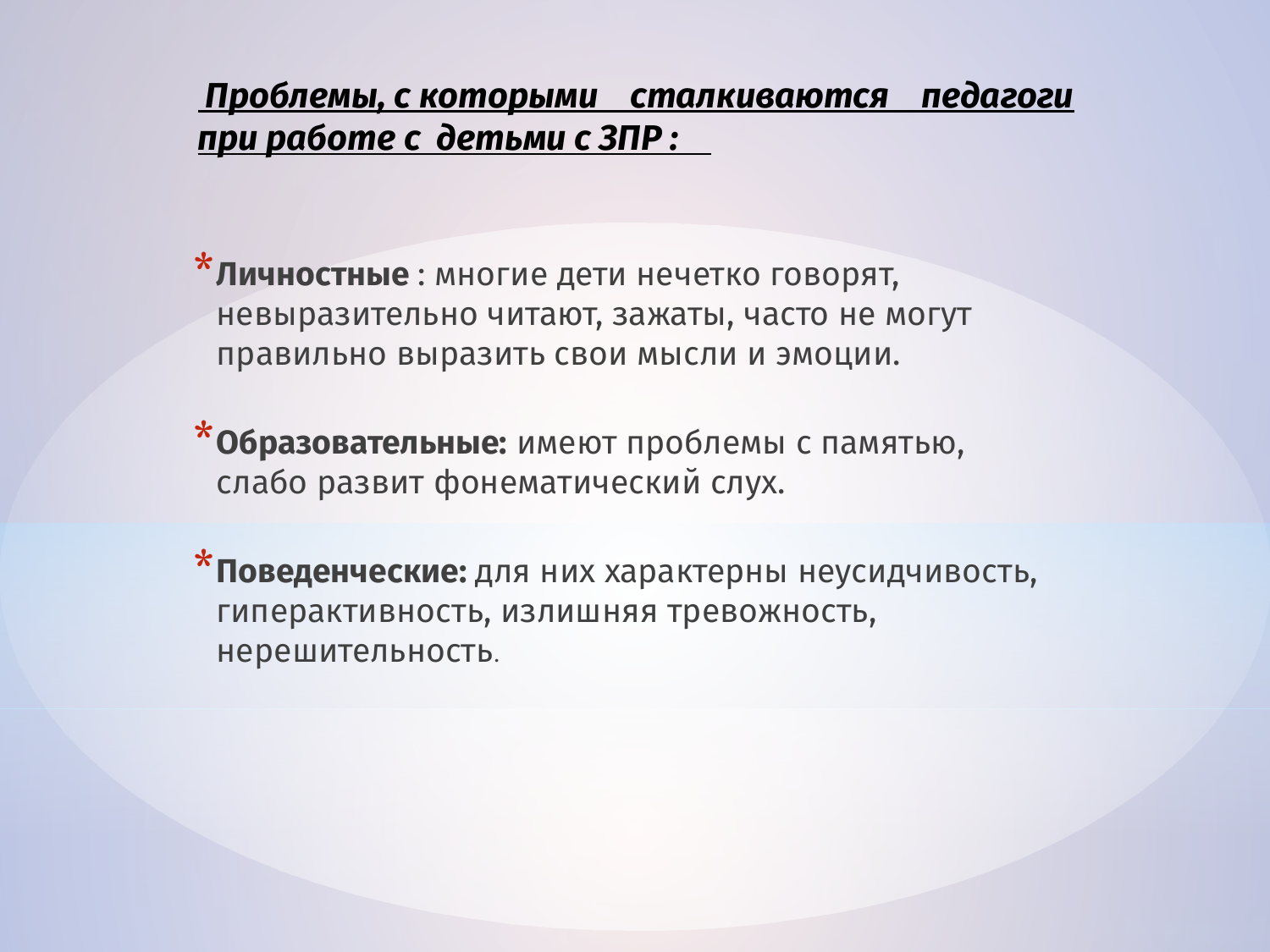

# Проблемы, с которыми    сталкиваются    педагоги при работе с  детьми с ЗПР :
Личностные : многие дети нечетко говорят, невыразительно читают, зажаты, часто не могут правильно выразить свои мысли и эмоции.
Образовательные: имеют проблемы с памятью, слабо развит фонематический слух.
Поведенческие: для них характерны неусидчивость, гиперактивность, излишняя тревожность, нерешительность.